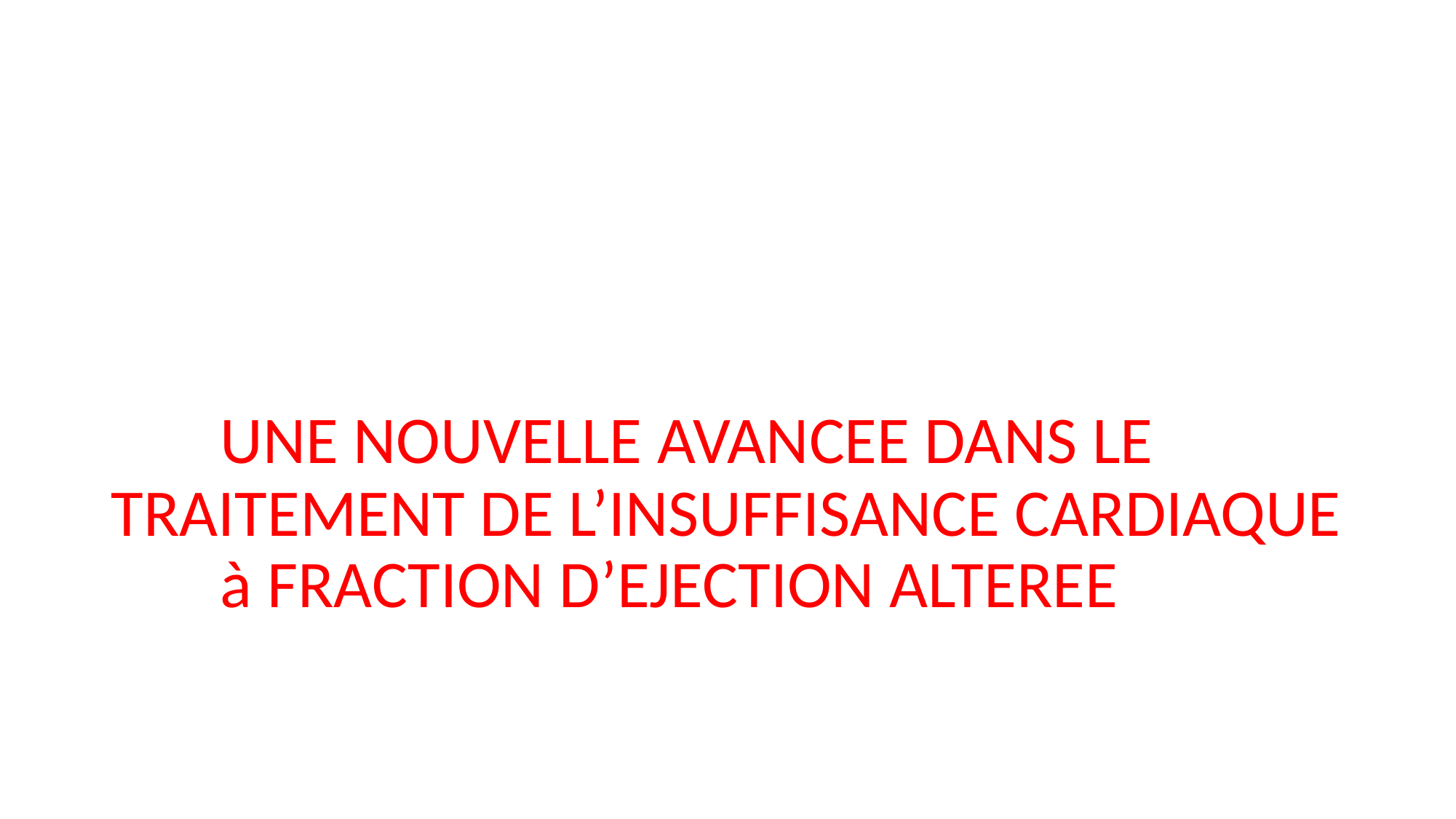

#

	UNE NOUVELLE AVANCEE DANS LE TRAITEMENT DE L’INSUFFISANCE CARDIAQUE 	à FRACTION D’EJECTION ALTEREE